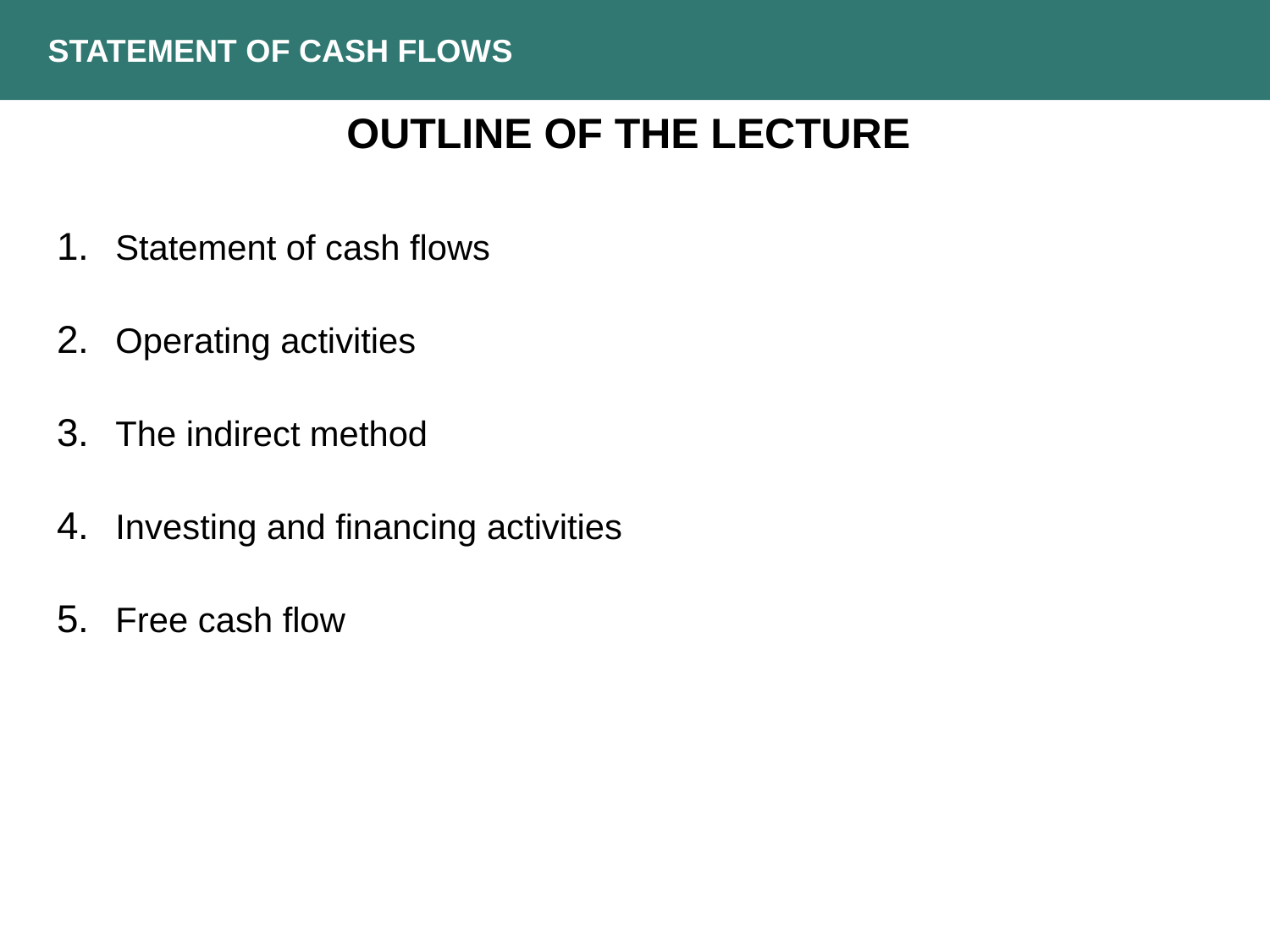

STATEMENT OF CASH FLOWS
Outline of the lecture
 Statement of cash flows

 Operating activities

 The indirect method

 Investing and financing activities

 Free cash flow